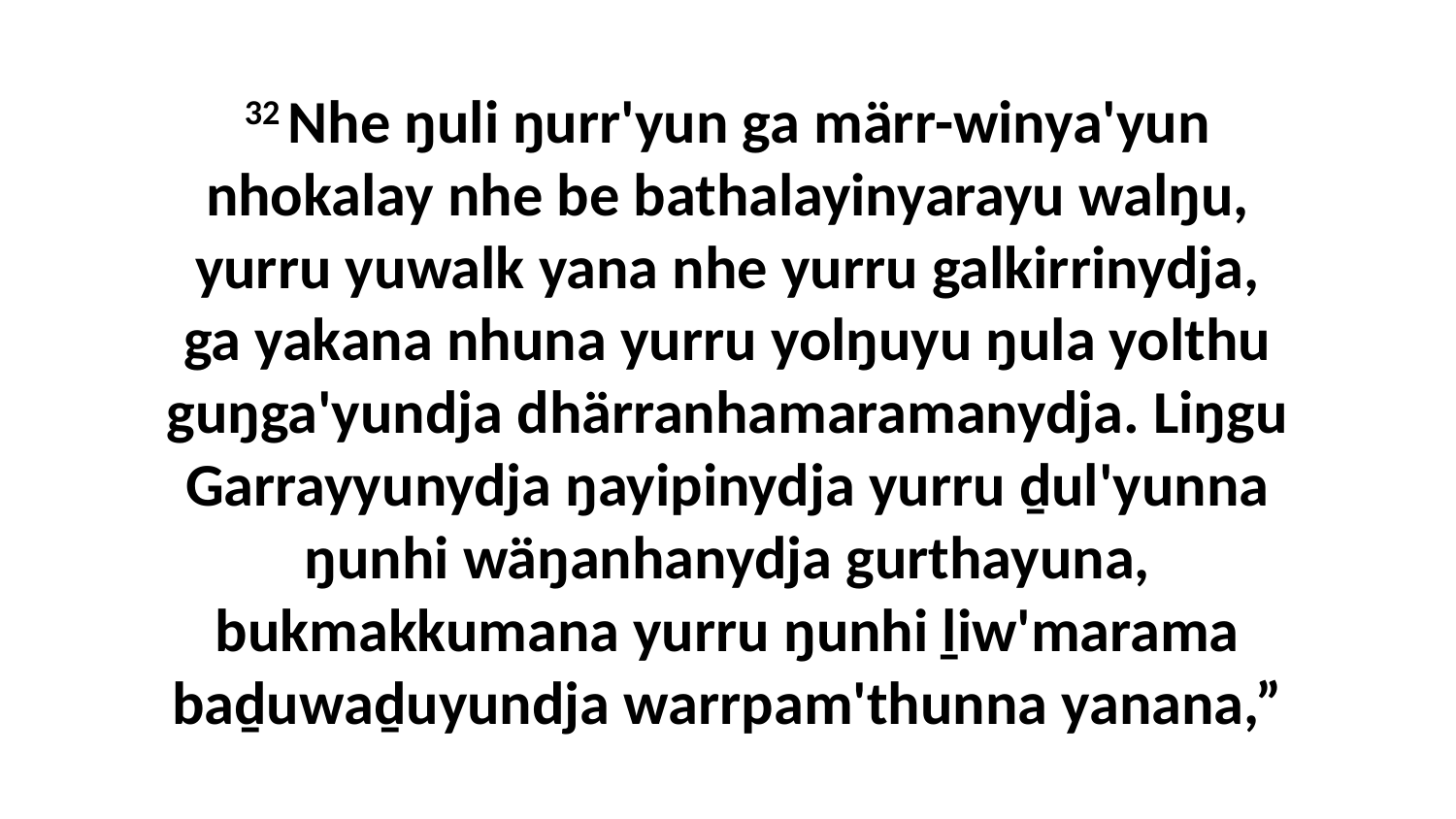

32 Nhe ŋuli ŋurr'yun ga märr-winya'yun nhokalay nhe be bathalayinyarayu walŋu, yurru yuwalk yana nhe yurru galkirrinydja, ga yakana nhuna yurru yolŋuyu ŋula yolthu guŋga'yundja dhärranhamaramanydja. Liŋgu Garrayyunydja ŋayipinydja yurru ḏul'yunna ŋunhi wäŋanhanydja gurthayuna, bukmakkumana yurru ŋunhi ḻiw'marama baḏuwaḏuyundja warrpam'thunna yanana,”